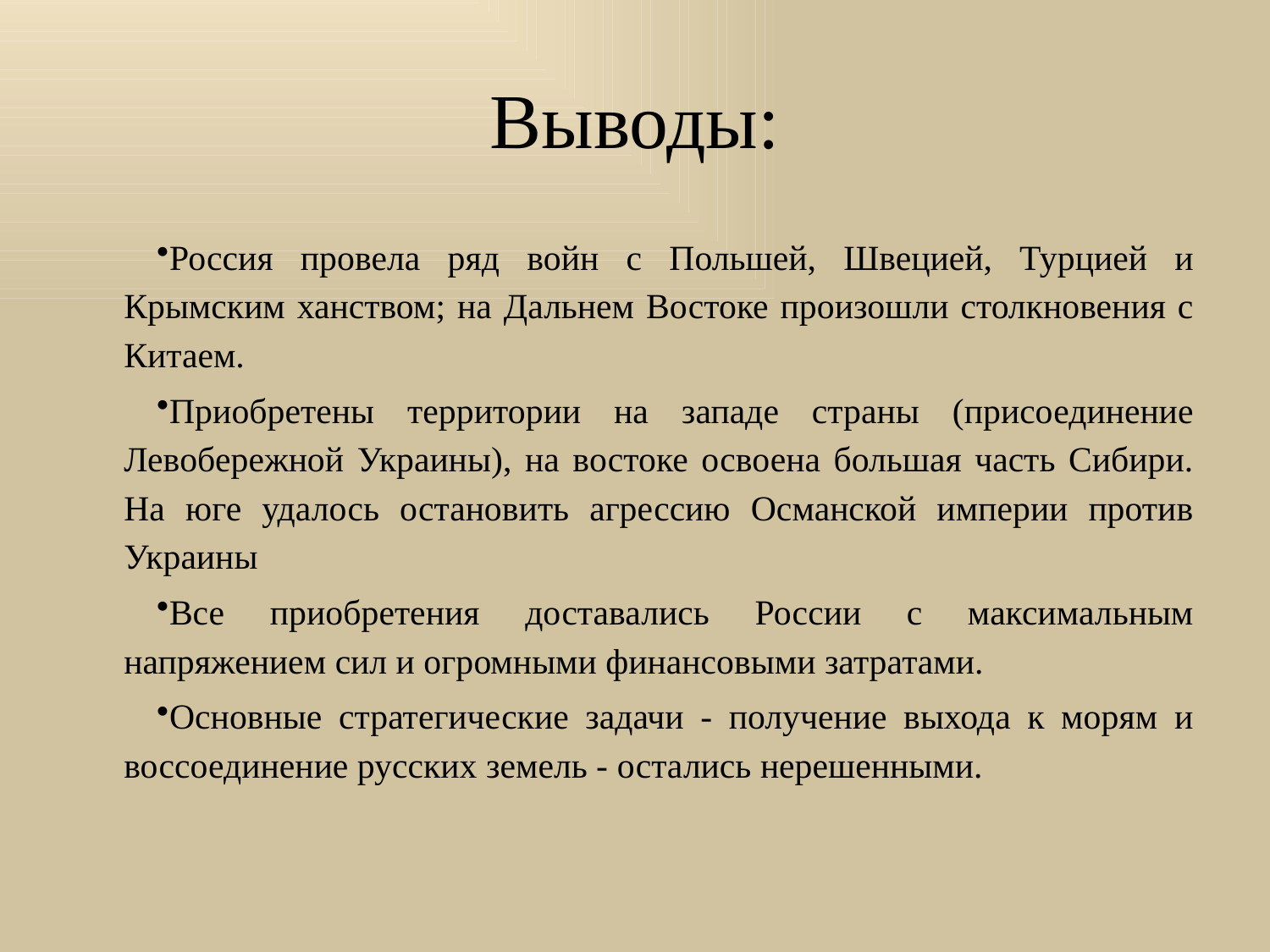

# Выводы:
Россия провела ряд войн с Польшей, Швецией, Турцией и Крымским ханством; на Дальнем Востоке произошли столкновения с Китаем.
Приобретены территории на западе страны (присоединение Левобережной Украины), на востоке освоена большая часть Сибири. На юге удалось остановить агрессию Османской империи против Украины
Все приобретения доставались России с максимальным напряжением сил и огромными финансовыми затратами.
Основные стратегические задачи - получение выхода к морям и воссоединение русских земель - остались нерешенными.